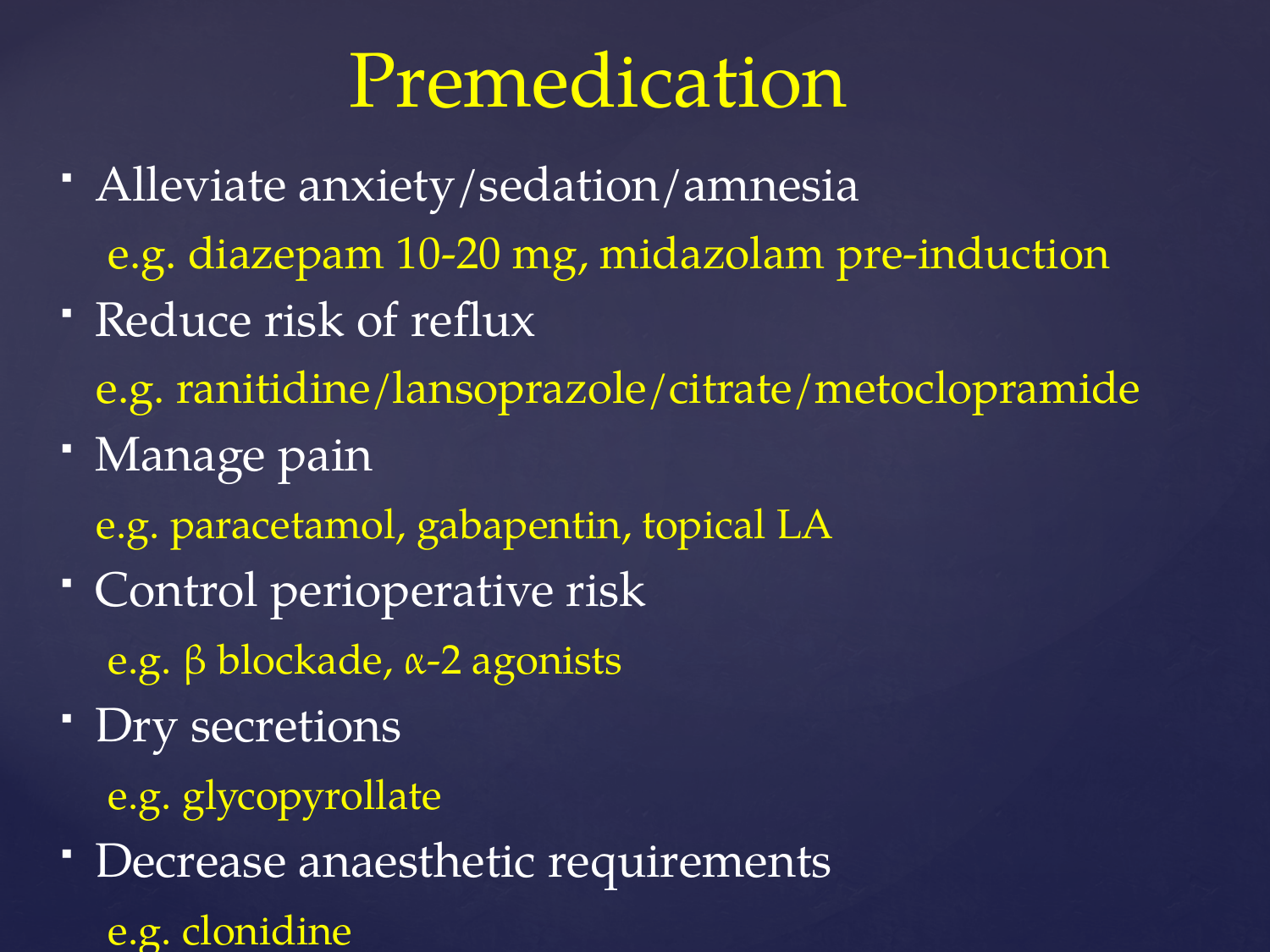

# Premedication
Alleviate anxiety/sedation/amnesia
    e.g. diazepam 10-20 mg, midazolam pre-induction
Reduce risk of reflux
   e.g. ranitidine/lansoprazole/citrate/metoclopramide
Manage pain
   e.g. paracetamol, gabapentin, topical LA
Control perioperative risk
    e.g. β blockade, α-2 agonists
Dry secretions
    e.g. glycopyrollate
Decrease anaesthetic requirements
    e.g. clonidine